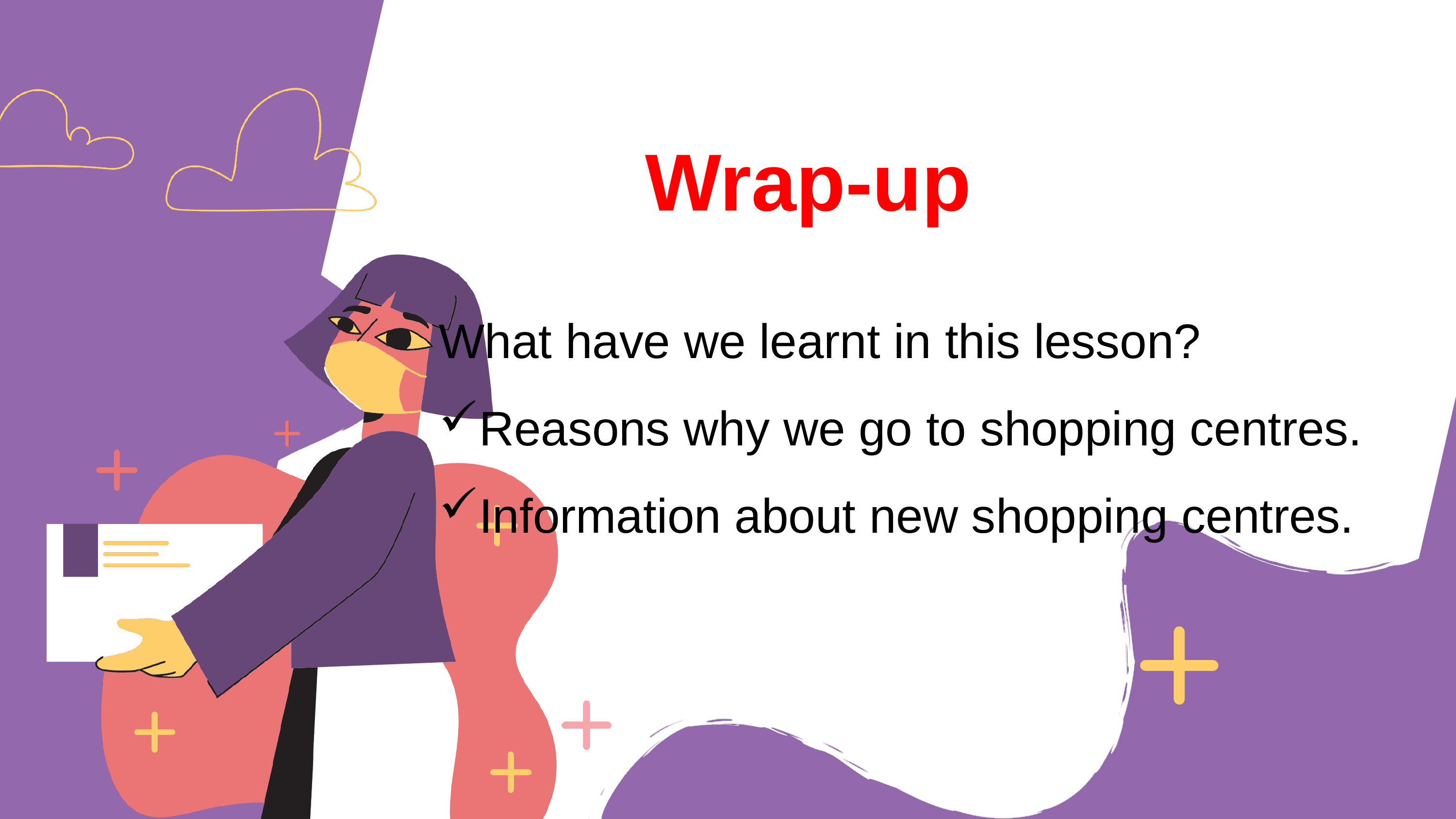

Wrap-up

What have we learnt in this lesson?
Reasons why we go to shopping centres.
Information about new shopping centres.